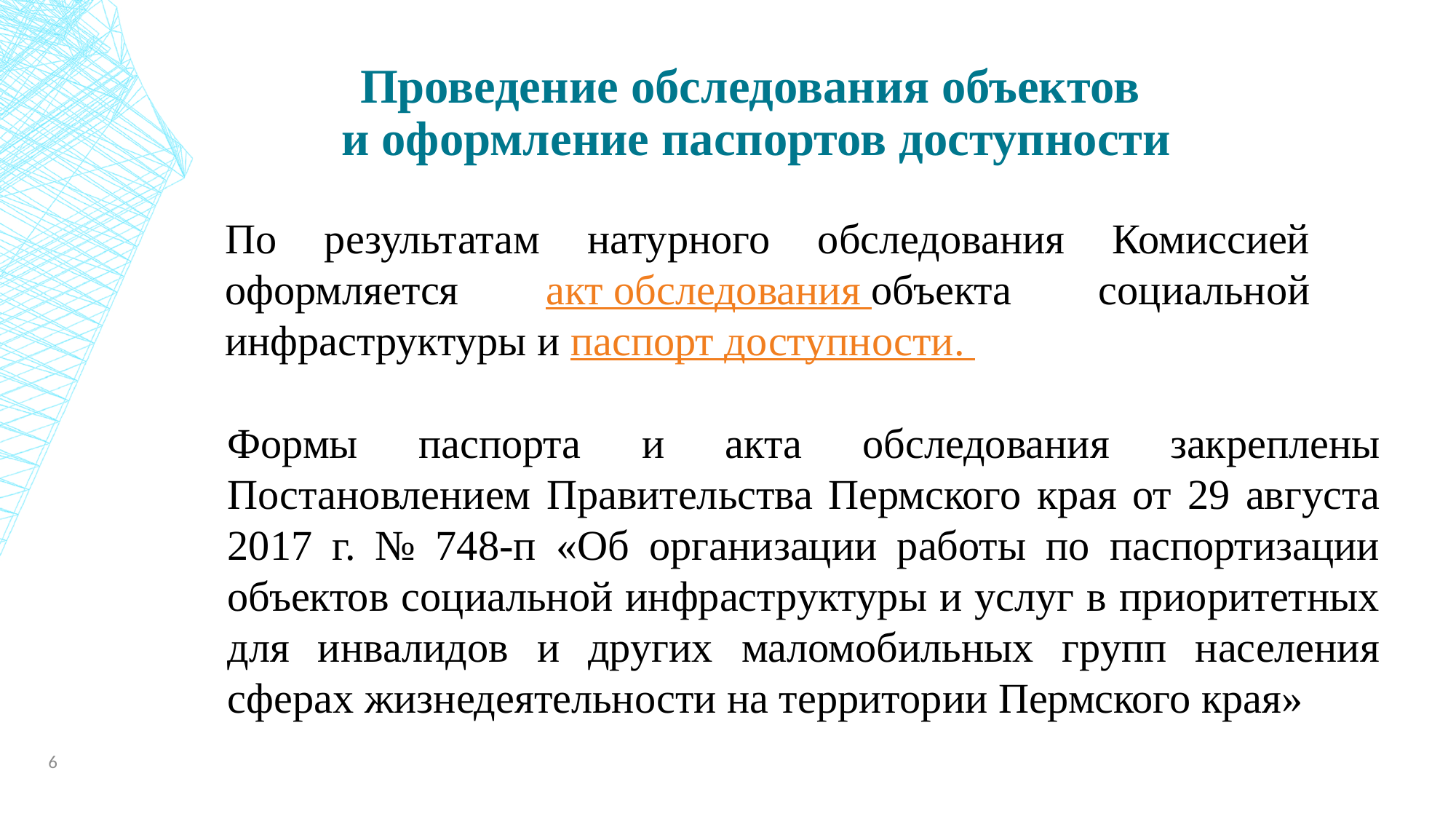

Проведение обследования объектов
и оформление паспортов доступности
По результатам натурного обследования Комиссией оформляется акт обследования объекта социальной инфраструктуры и паспорт доступности.
Формы паспорта и акта обследования закреплены Постановлением Правительства Пермского края от 29 августа 2017 г. № 748-п «Об организации работы по паспортизации объектов социальной инфраструктуры и услуг в приоритетных для инвалидов и других маломобильных групп населения сферах жизнедеятельности на территории Пермского края»

6